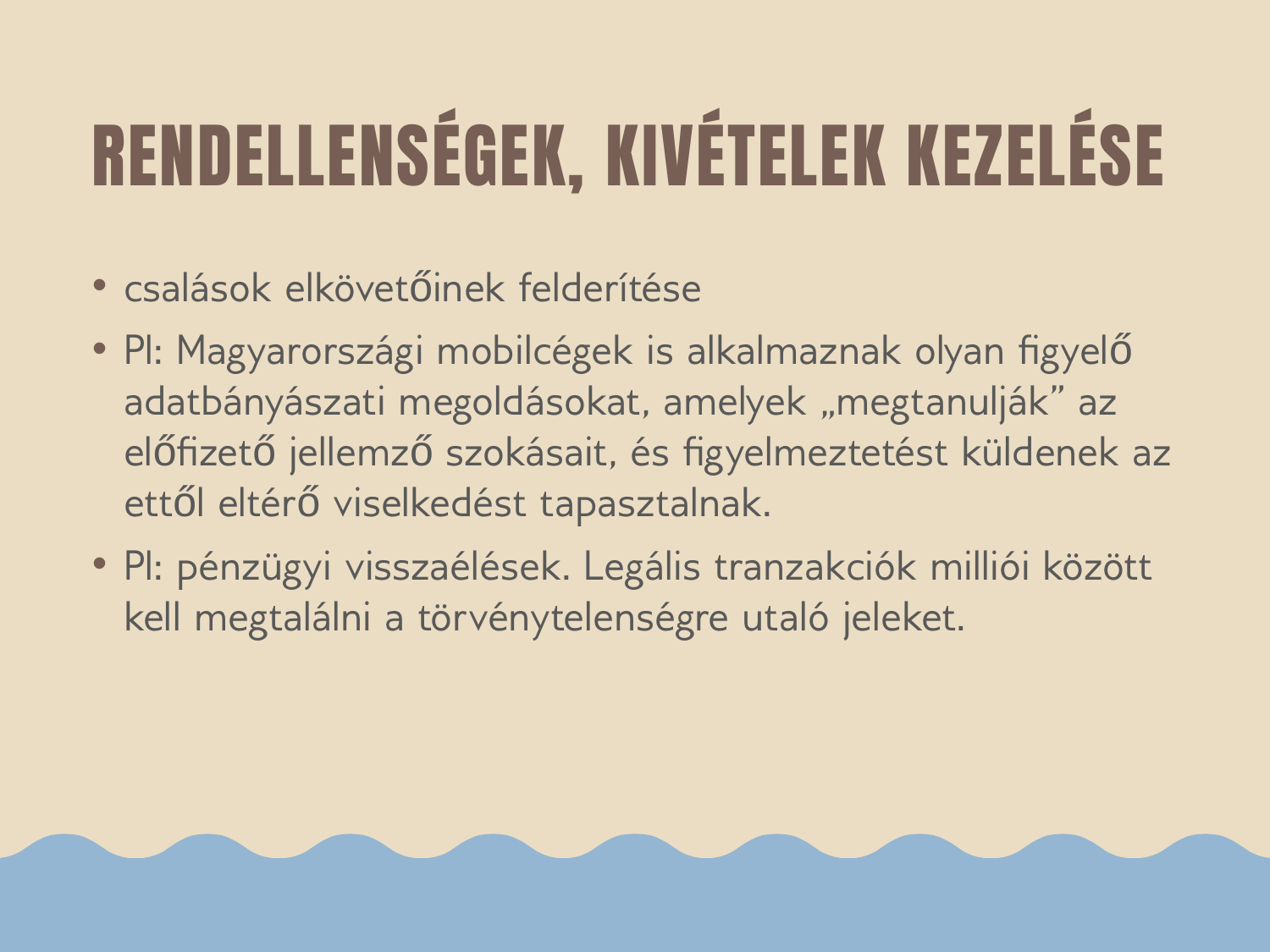

# rendellenségek, kivételek kezelése
csalások elkövetőinek felderítése
Pl: Magyarországi mobilcégek is alkalmaznak olyan figyelő adatbányászati megoldásokat, amelyek „megtanulják” az előfizető jellemző szokásait, és figyelmeztetést küldenek az ettől eltérő viselkedést tapasztalnak.
Pl: pénzügyi visszaélések. Legális tranzakciók milliói között kell megtalálni a törvénytelenségre utaló jeleket.